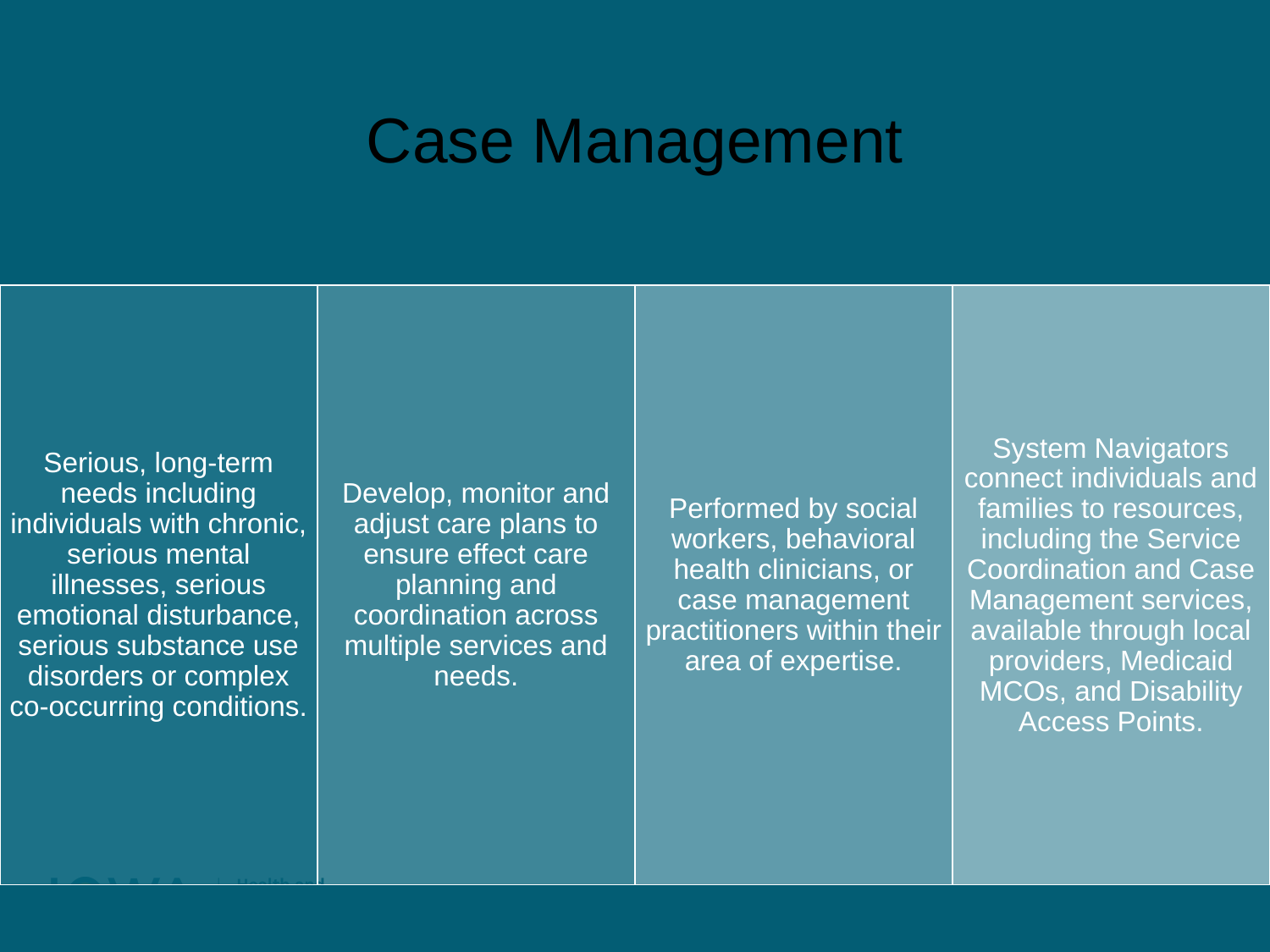

Case Management
Serious, long-term needs including individuals with chronic, serious mental illnesses, serious emotional disturbance, serious substance use disorders or complex co-occurring conditions.
Develop, monitor and adjust care plans to ensure effect care planning and coordination across multiple services and needs.
Performed by social workers, behavioral health clinicians, or case management practitioners within their area of expertise.
System Navigators connect individuals and families to resources, including the Service Coordination and Case Management services, available through local providers, Medicaid MCOs, and Disability Access Points.
Case Management